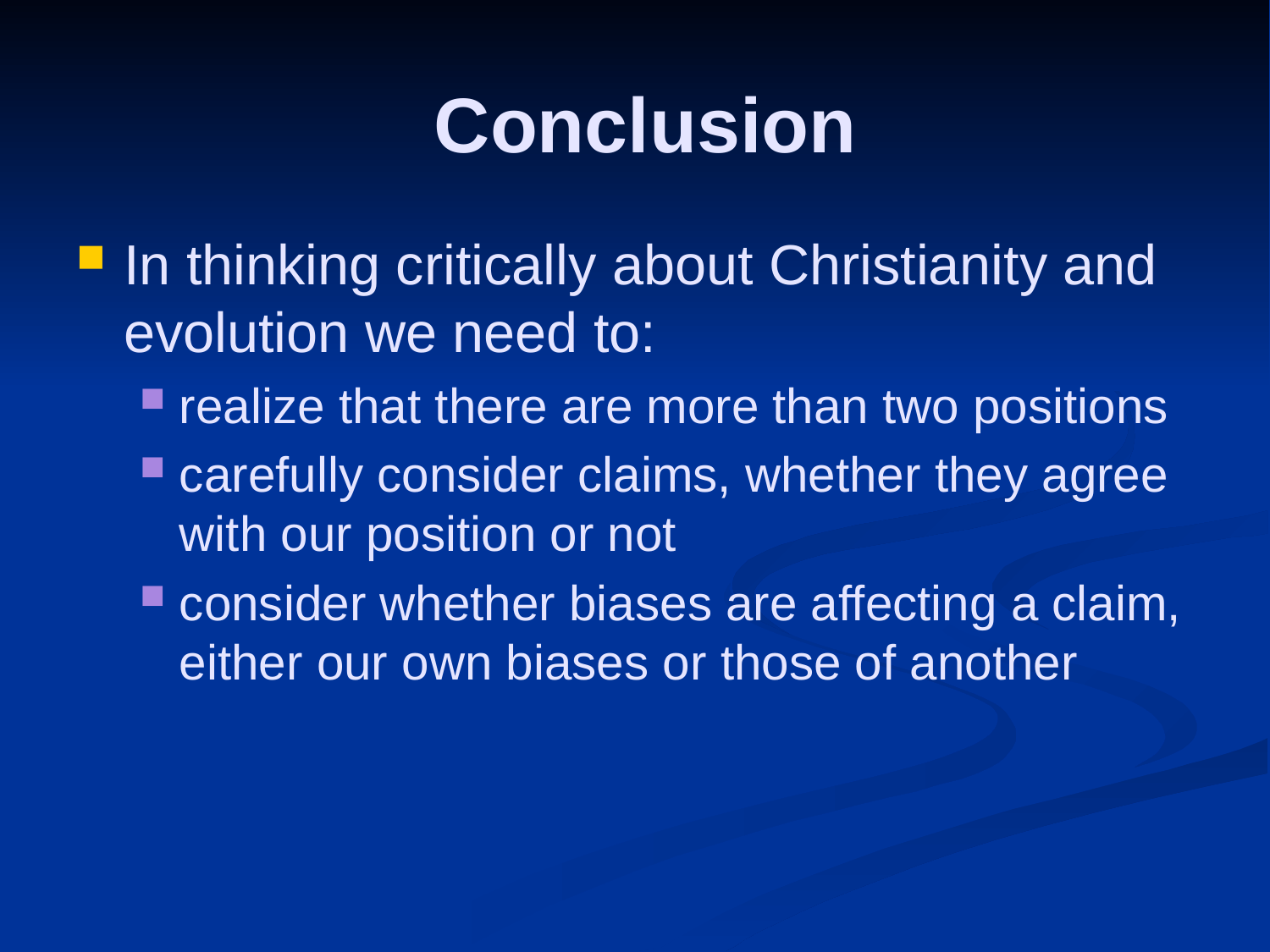

Conclusion
In thinking critically about Christianity and evolution we need to:
realize that there are more than two positions
carefully consider claims, whether they agree with our position or not
consider whether biases are affecting a claim, either our own biases or those of another